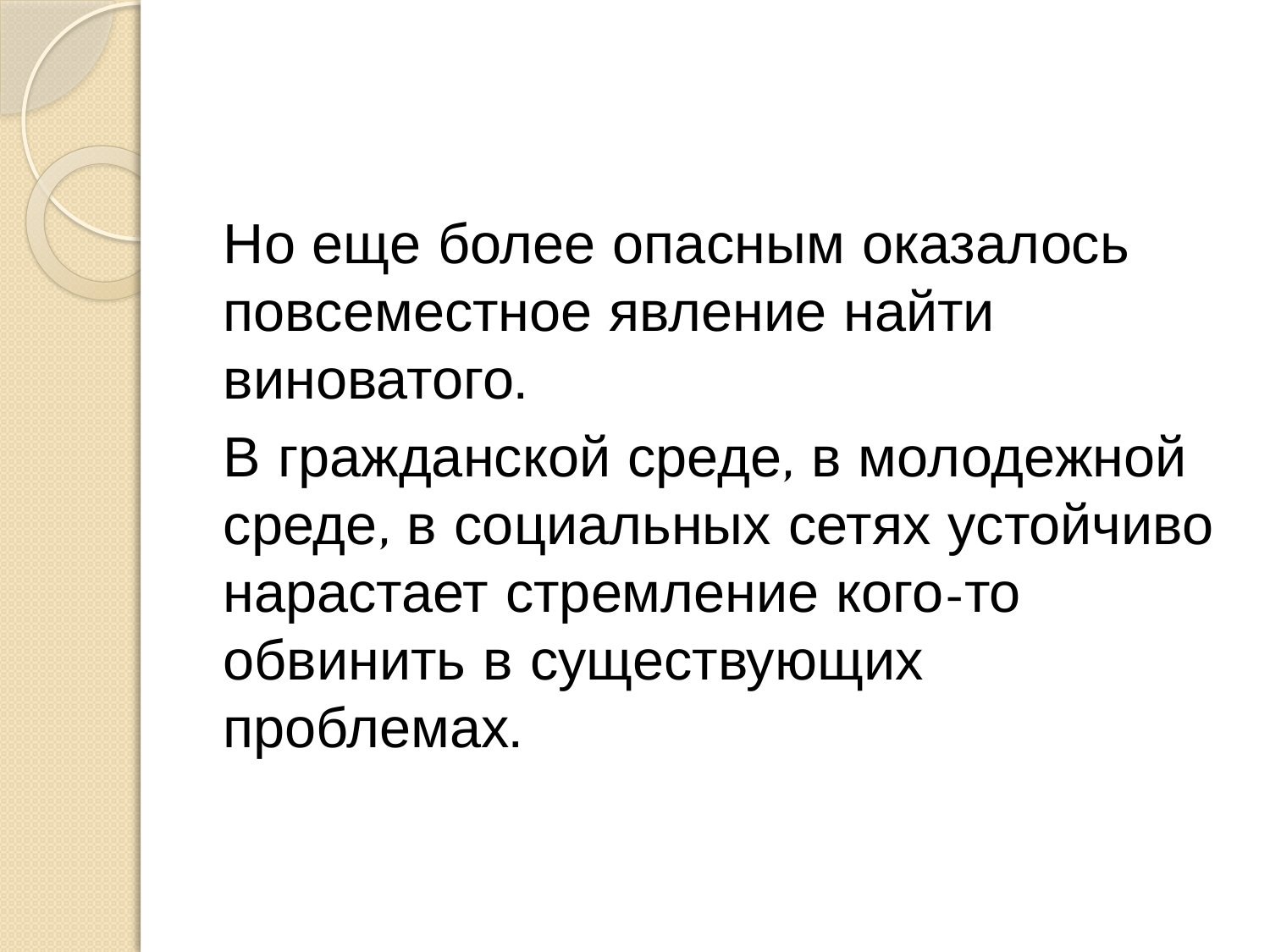

#
Но еще более опасным оказалось повсеместное явление найти виноватого.
В гражданской среде, в молодежной среде, в социальных сетях устойчиво нарастает стремление кого-то обвинить в существующих проблемах.